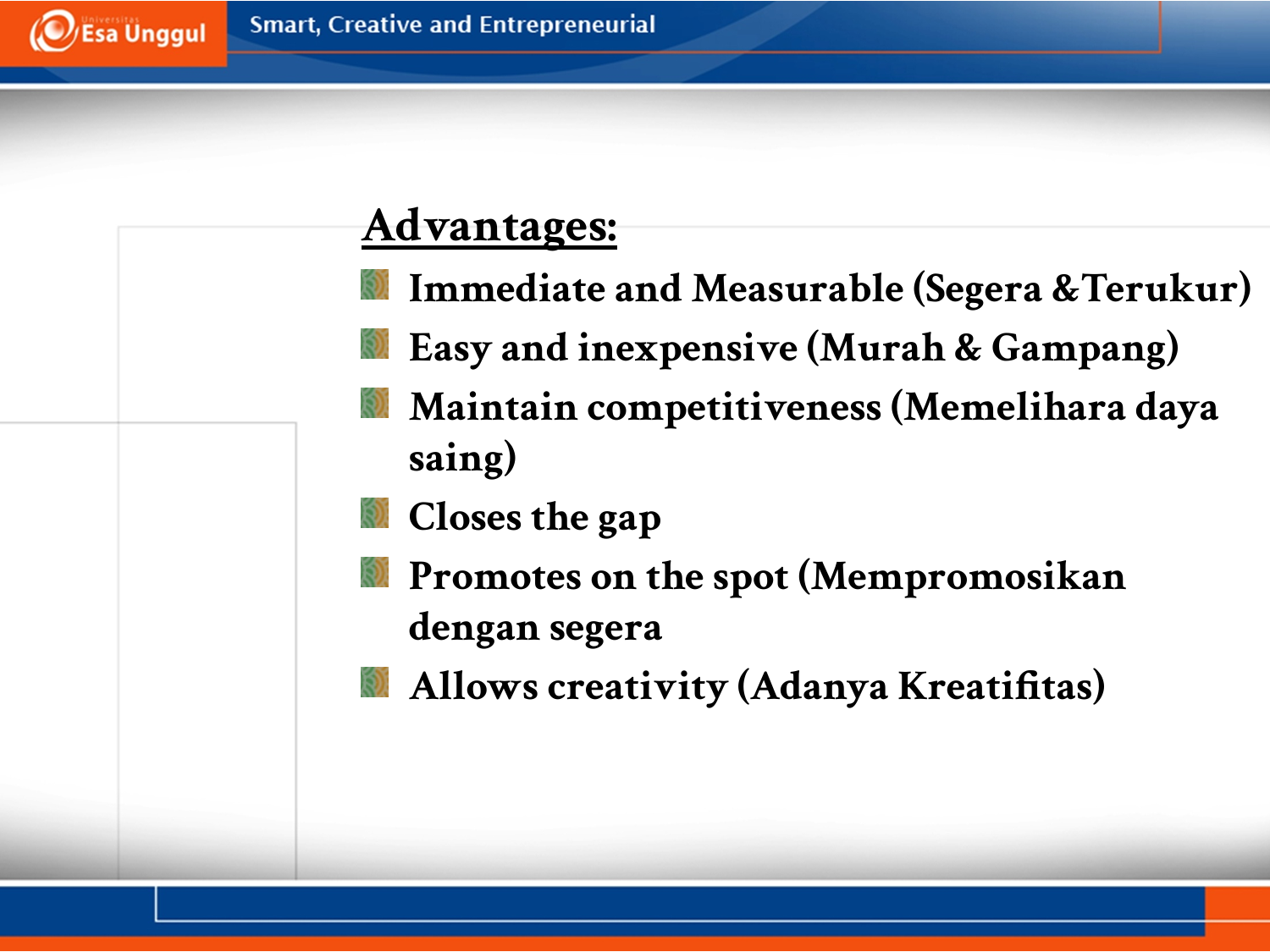

#

Advantages:
Immediate and Measurable (Segera &Terukur)
Easy and inexpensive (Murah & Gampang)
Maintain competitiveness (Memelihara daya saing)
Closes the gap
Promotes on the spot (Mempromosikan dengan segera
Allows creativity (Adanya Kreatifitas)